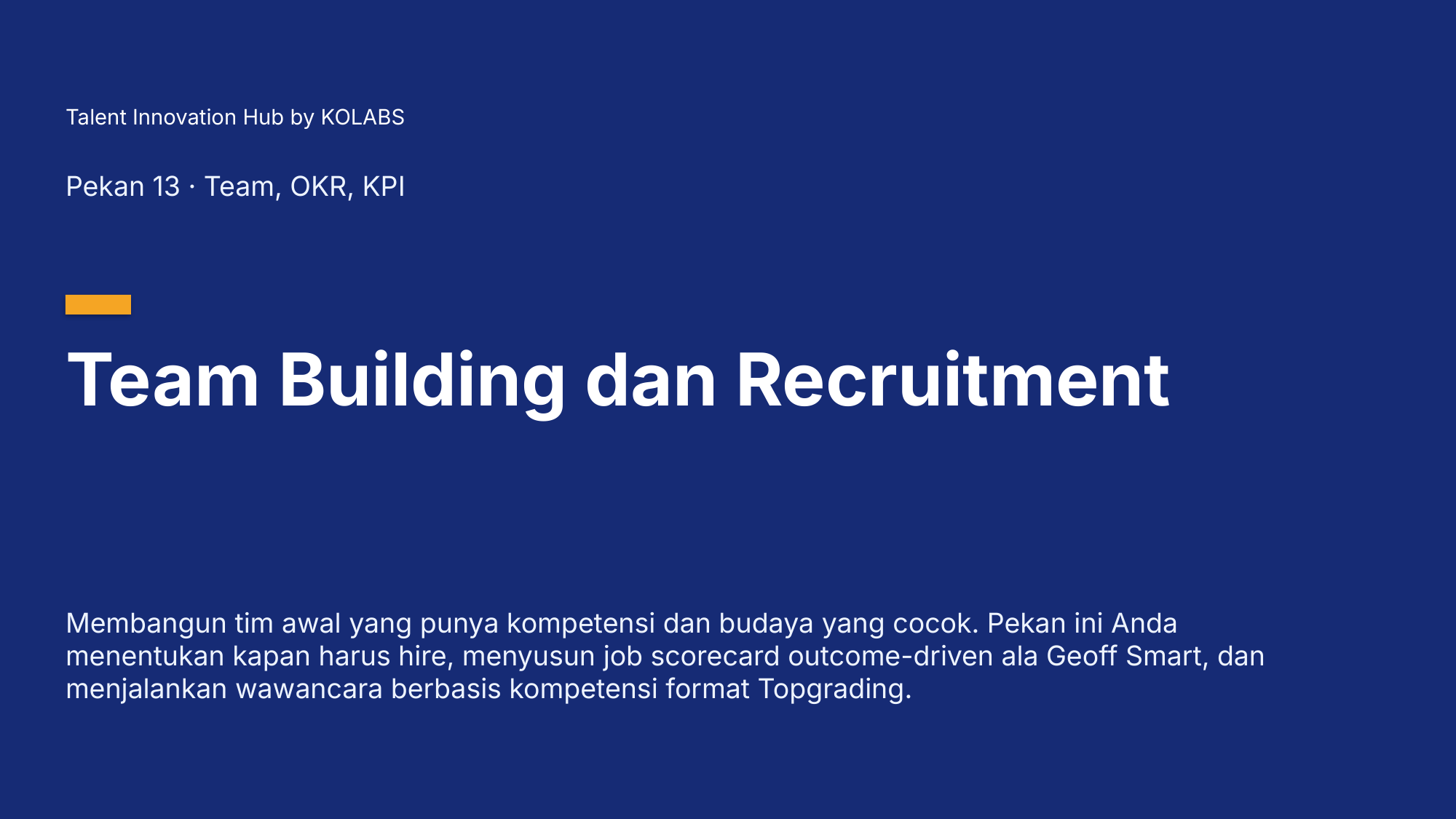

Talent Innovation Hub by KOLABS
Pekan 13 · Team, OKR, KPI

Team Building dan Recruitment
Membangun tim awal yang punya kompetensi dan budaya yang cocok. Pekan ini Anda menentukan kapan harus hire, menyusun job scorecard outcome-driven ala Geoff Smart, dan menjalankan wawancara berbasis kompetensi format Topgrading.